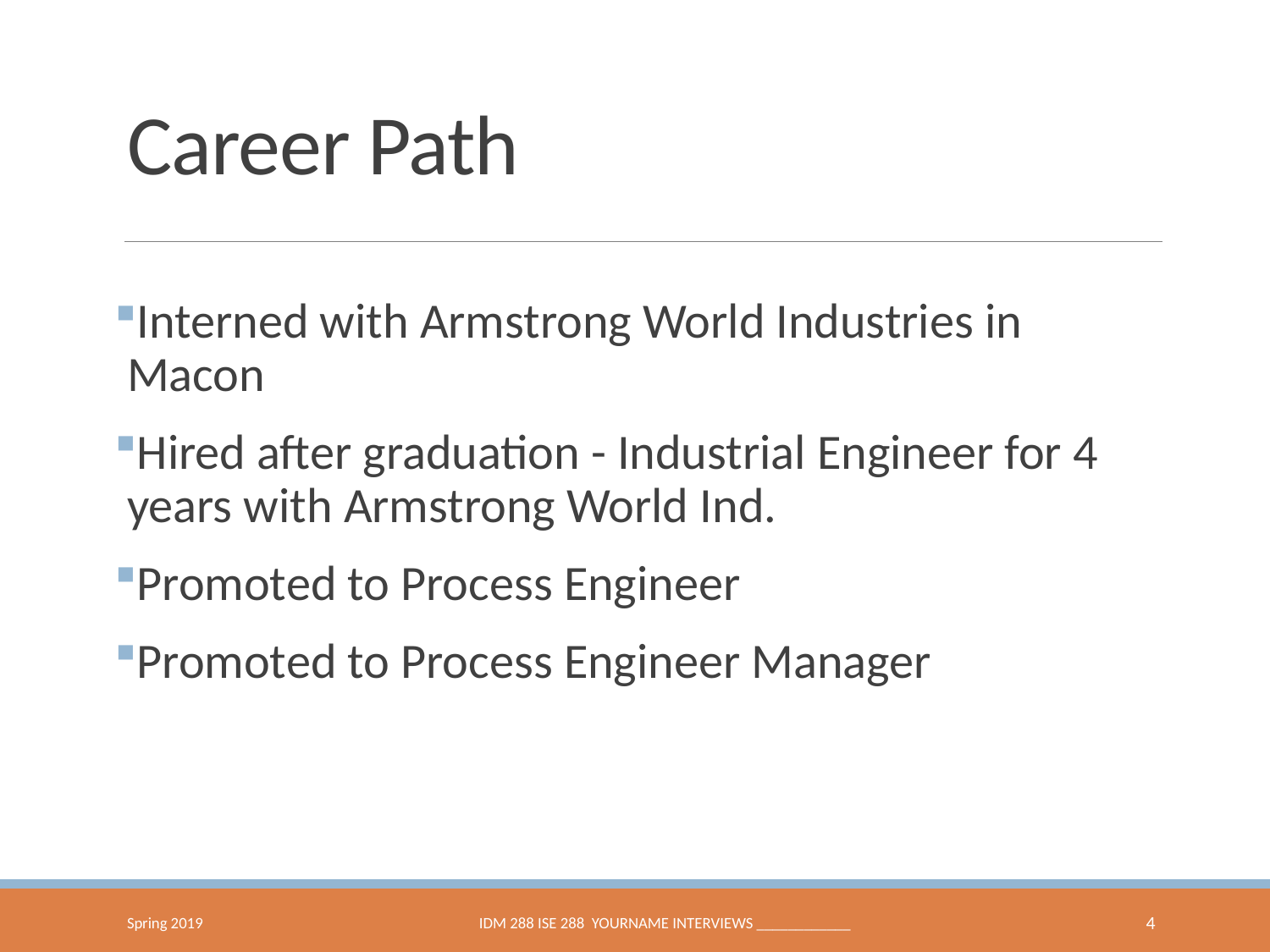

# Career Path
Interned with Armstrong World Industries in Macon
Hired after graduation - Industrial Engineer for 4 years with Armstrong World Ind.
Promoted to Process Engineer
Promoted to Process Engineer Manager
Spring 2019
IDM 288 ISE 288  yourname Interviews ____________
4